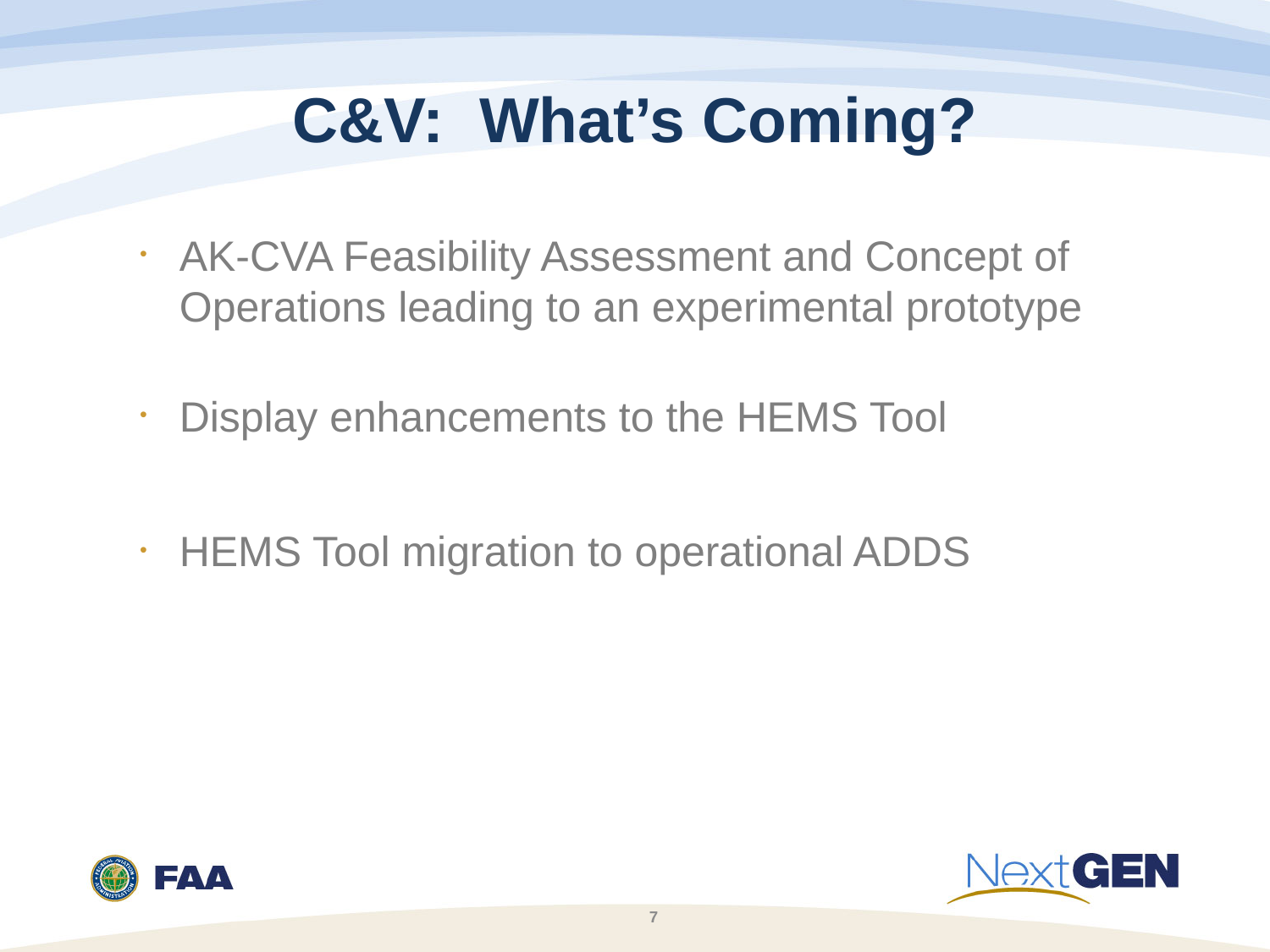

# C&V:  What’s Coming?
AK-CVA Feasibility Assessment and Concept of Operations leading to an experimental prototype
Display enhancements to the HEMS Tool

HEMS Tool migration to operational ADDS

7